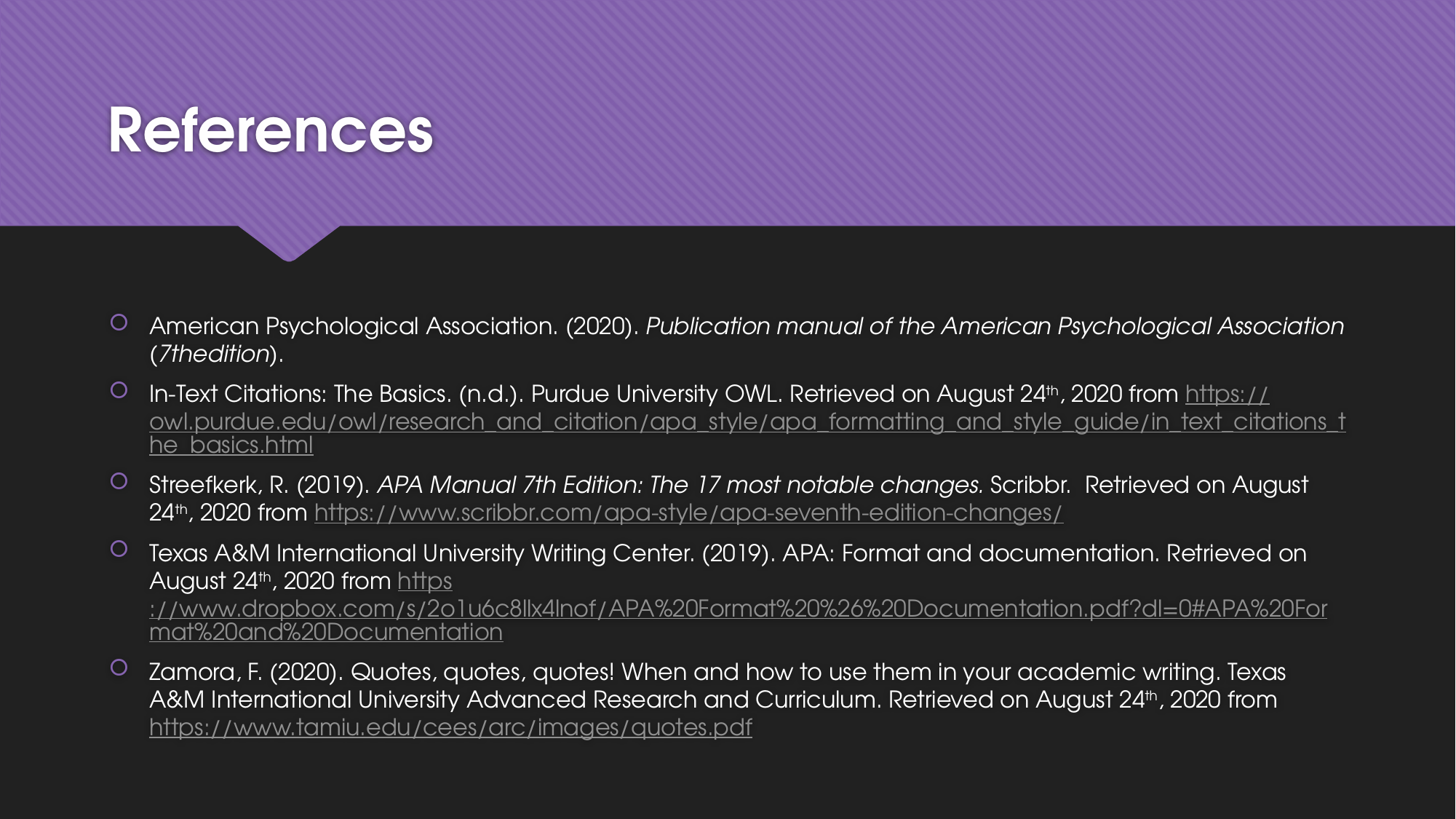

# References

American Psychological Association. (2020). Publication manual of the American Psychological Association (7thedition).
In-Text Citations: The Basics. (n.d.). Purdue University OWL. Retrieved on August 24th, 2020 from https://owl.purdue.edu/owl/research_and_citation/apa_style/apa_formatting_and_style_guide/in_text_citations_the_basics.html
Streefkerk, R. (2019). APA Manual 7th Edition: The 17 most notable changes. Scribbr.  Retrieved on August 24th, 2020 from https://www.scribbr.com/apa-style/apa-seventh-edition-changes/
Texas A&M International University Writing Center. (2019). APA: Format and documentation. Retrieved on August 24th, 2020 from https://www.dropbox.com/s/2o1u6c8llx4lnof/APA%20Format%20%26%20Documentation.pdf?dl=0#APA%20Format%20and%20Documentation
Zamora, F. (2020). Quotes, quotes, quotes! When and how to use them in your academic writing. Texas A&M International University Advanced Research and Curriculum. Retrieved on August 24th, 2020 from https://www.tamiu.edu/cees/arc/images/quotes.pdf